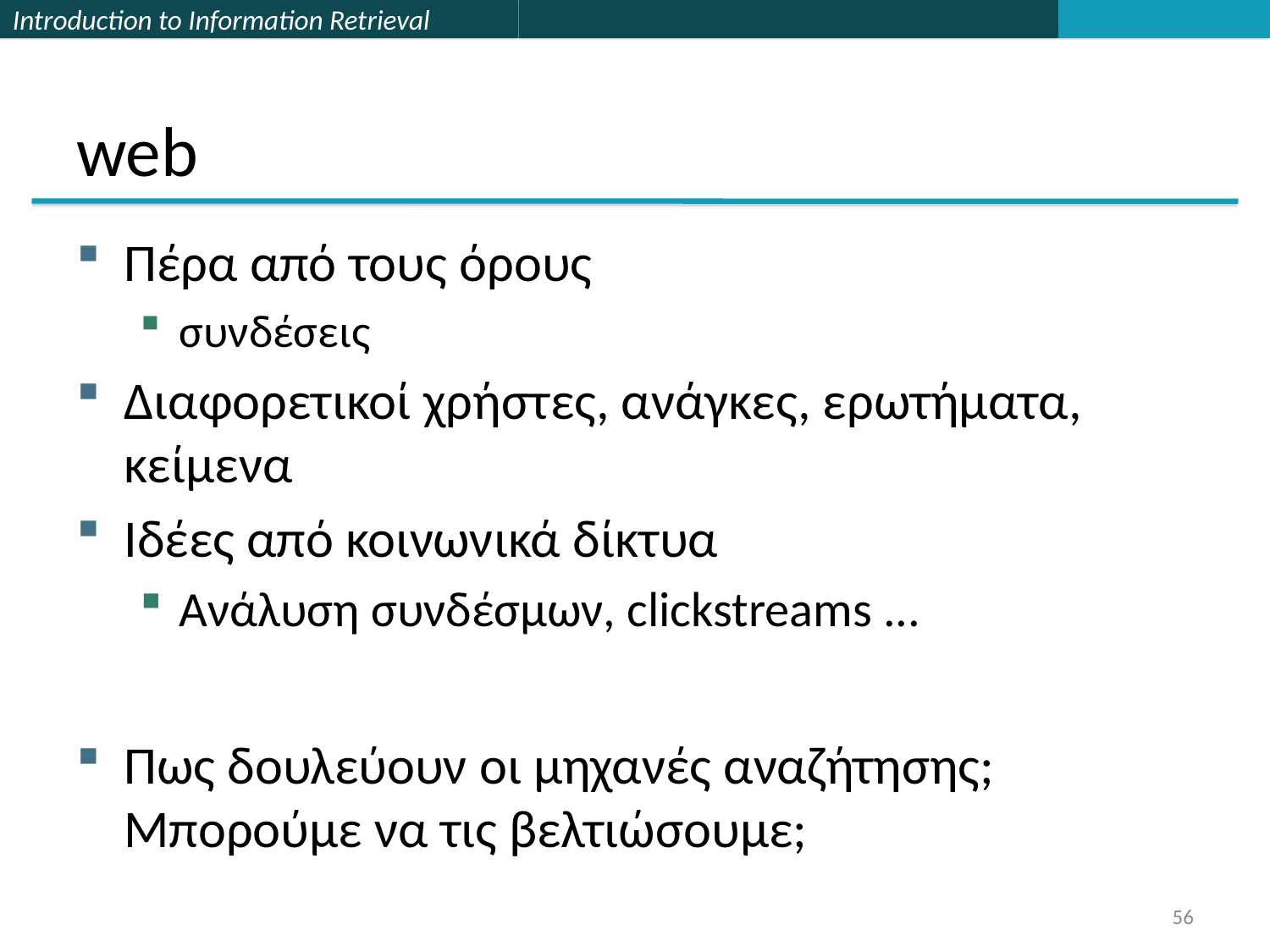

# web
Πέρα από τους όρους
συνδέσεις
Διαφορετικοί χρήστες, ανάγκες, ερωτήματα, κείμενα
Ιδέες από κοινωνικά δίκτυα
Ανάλυση συνδέσμων, clickstreams ...

Πως δουλεύουν οι μηχανές αναζήτησης; Μπορούμε να τις βελτιώσουμε;
56